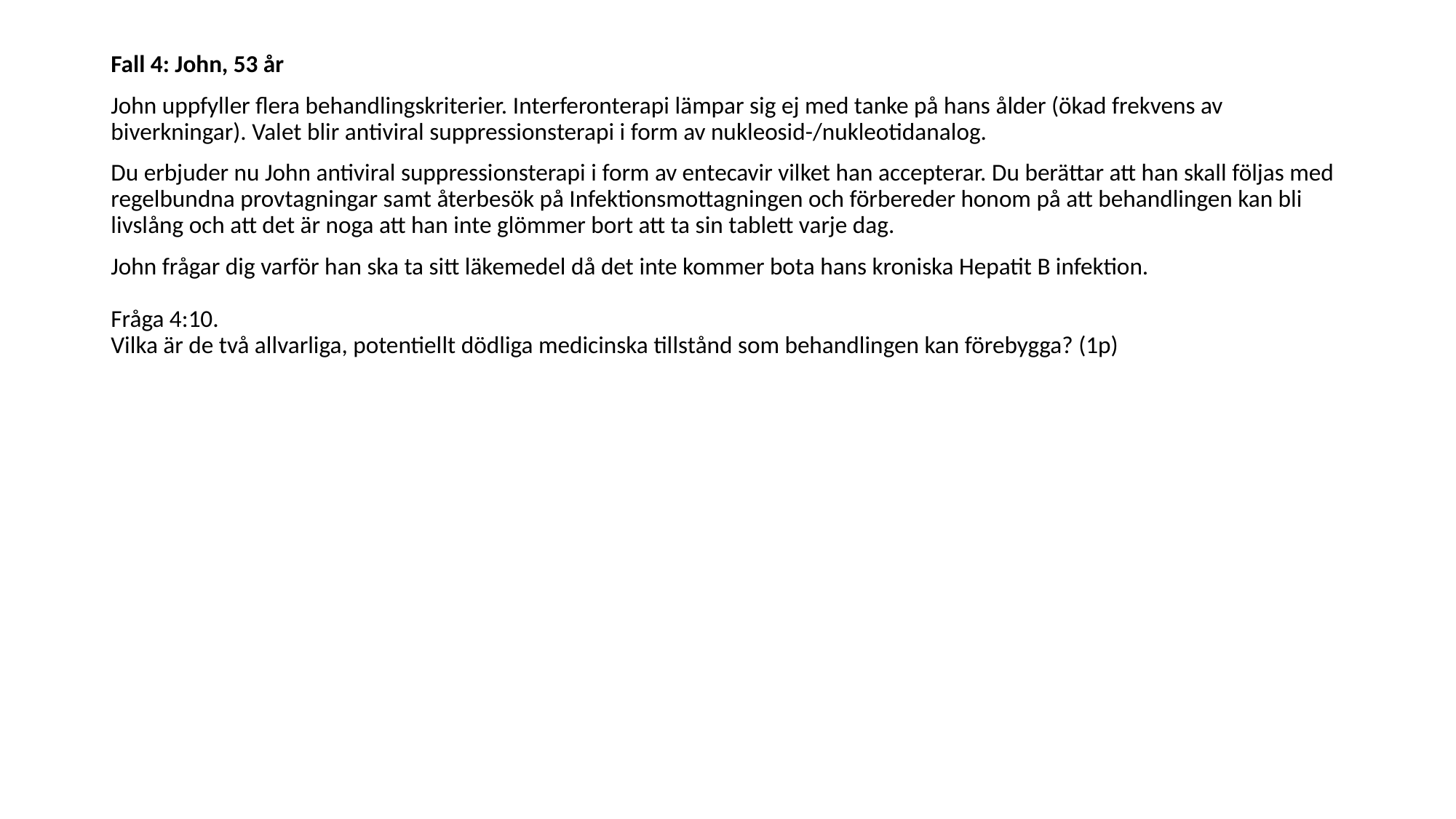

Fall 4: John, 53 år
John uppfyller flera behandlingskriterier. Interferonterapi lämpar sig ej med tanke på hans ålder (ökad frekvens av biverkningar). Valet blir antiviral suppressionsterapi i form av nukleosid-/nukleotidanalog.
Du erbjuder nu John antiviral suppressionsterapi i form av entecavir vilket han accepterar. Du berättar att han skall följas med regelbundna provtagningar samt återbesök på Infektionsmottagningen och förbereder honom på att behandlingen kan bli livslång och att det är noga att han inte glömmer bort att ta sin tablett varje dag.
John frågar dig varför han ska ta sitt läkemedel då det inte kommer bota hans kroniska Hepatit B infektion. 
Fråga 4:10.
Vilka är de två allvarliga, potentiellt dödliga medicinska tillstånd som behandlingen kan förebygga? (1p)